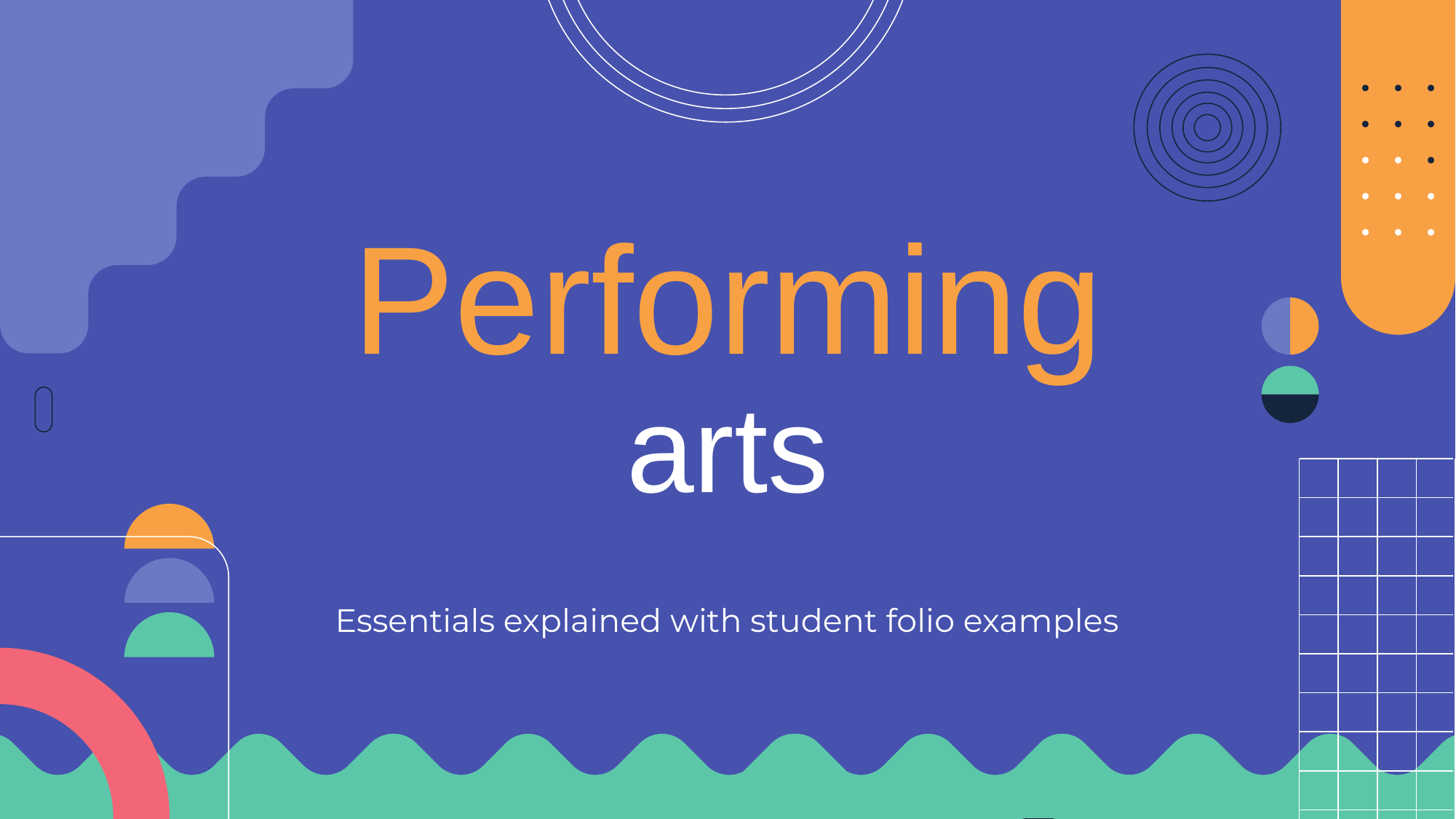

# Performing
arts

Essentials explained with student folio examples